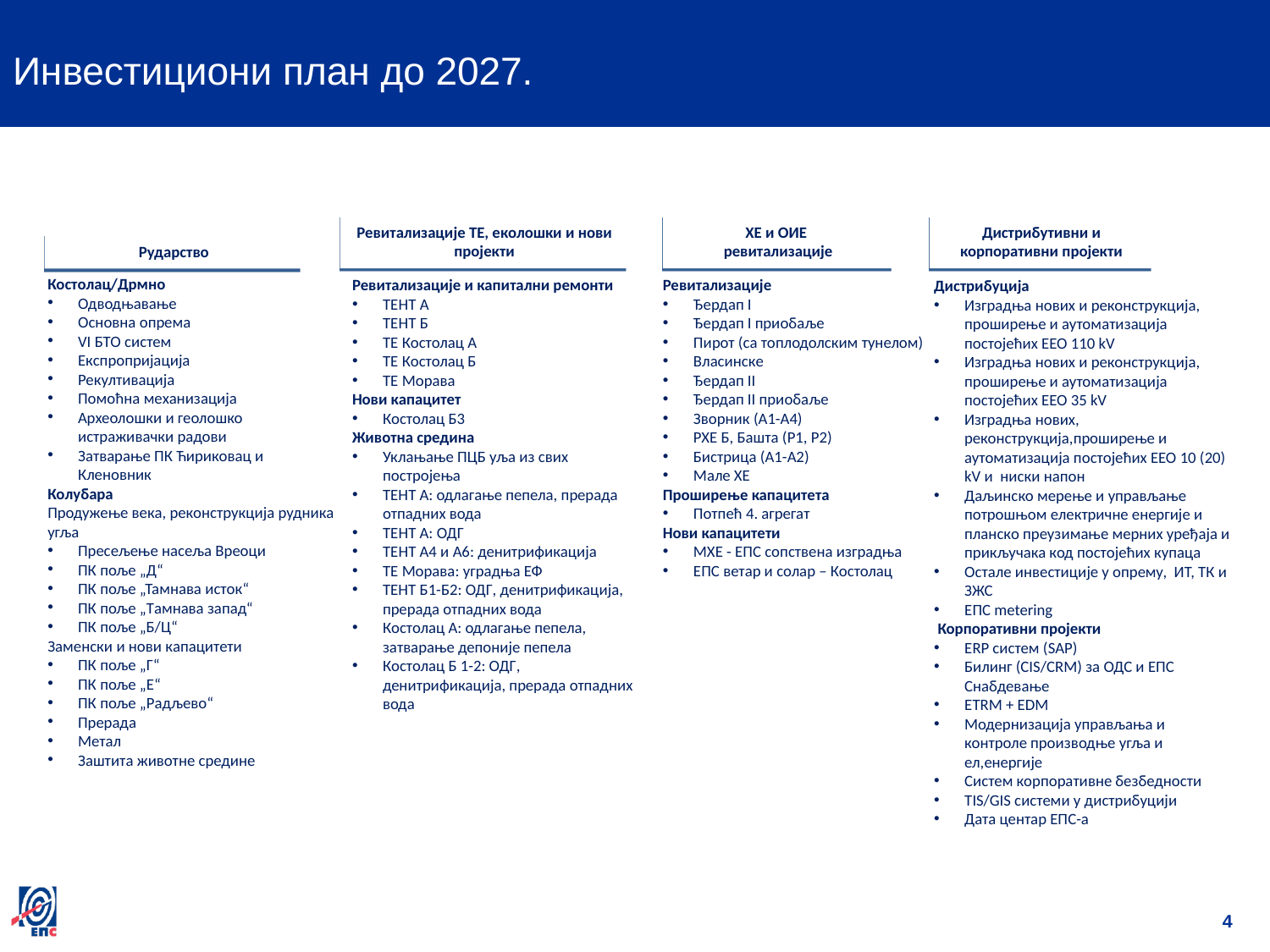

# Инвестициони план до 2027.

Ревитализације ТЕ, еколошки и нови пројекти
ХЕ и OИE
ревитализације
Дистрибутивни и корпоративни пројекти
Рударство
Костолац/Дрмно
Одводњавање
Основна опрема
VI БТО систем
Експропријација
Рекултивација
Помоћна механизација
Археолошки и геолошко истраживачки радови
Затварање ПК Ћириковац и Кленовник
Колубара
Продужење века, реконструкција рудника угља
Пресељење насеља Вреоци
ПК поље „Д“
ПК поље „Тамнава исток“
ПК поље „Tамнава запад“
ПК поље „Б/Ц“
Заменски и нови капацитети
ПК поље „Г“
ПК поље „E“
ПК поље „Радљево“
Прерада
Метал
Заштита животне средине

Ревитализације и капитални ремонти
ТЕНТ А
ТЕНТ Б
ТЕ Костолац А
ТЕ Костолац Б
ТЕ Морава
Нови капацитет
Костолац Б3
Животна средина
Уклањање ПЦБ уља из свих постројења
TEНT A: одлагање пепела, прерада отпадних вода
ТЕНТ A: ОДГ
ТЕНТ A4 и A6: денитрификација
TE Морава: уградња ЕФ
TEНТ Б1-Б2: ОДГ, денитрификација, прерада отпадних вода
Костолац A: одлагање пепела, затварање депоније пепела
Костолац Б 1-2: ОДГ, денитрификација, прерада отпадних вода

Ревитализације
Ђердап I
Ђердап I приобаље
Пирот (са топлодолским тунелом)
Власинске
Ђердап II
Ђердап II приобаље
Зворник (A1-A4)
РХЕ Б, Башта (Р1, Р2)
Бистрица (A1-A2)
Мале ХE
Проширење капацитета
Потпећ 4. агрегат
Нови капацитети
MХE - ЕПС сопствена изградња
EПС ветар и солар – Костолац

Дистрибуција
Изградња нових и реконструкција, проширење и аутоматизација постојећих ЕЕО 110 kV
Изградња нових и реконструкција, проширење и аутоматизација постојећих ЕЕО 35 kV
Изградња нових, реконструкција,проширење и аутоматизација постојећих ЕЕО 10 (20) kV и  ниски напон
Даљинско мерење и управљање потрошњом електричне енергије и планско преузимање мерних уређаја и прикључака код постојећих купаца
Остале инвестиције у опрему,  ИТ, ТК и ЗЖС
ЕПС metering
 Корпоративни пројекти
ERP систем (SAP)
Билинг (CIS/CRM) за ОДС и ЕПС Снабдевање
ETRM + EDM
Модернизација управљања и контроле производње угља и ел,енергије
Систем корпоративне безбедности
TIS/GIS системи у дистрибуцији
Дата центар ЕПС-а